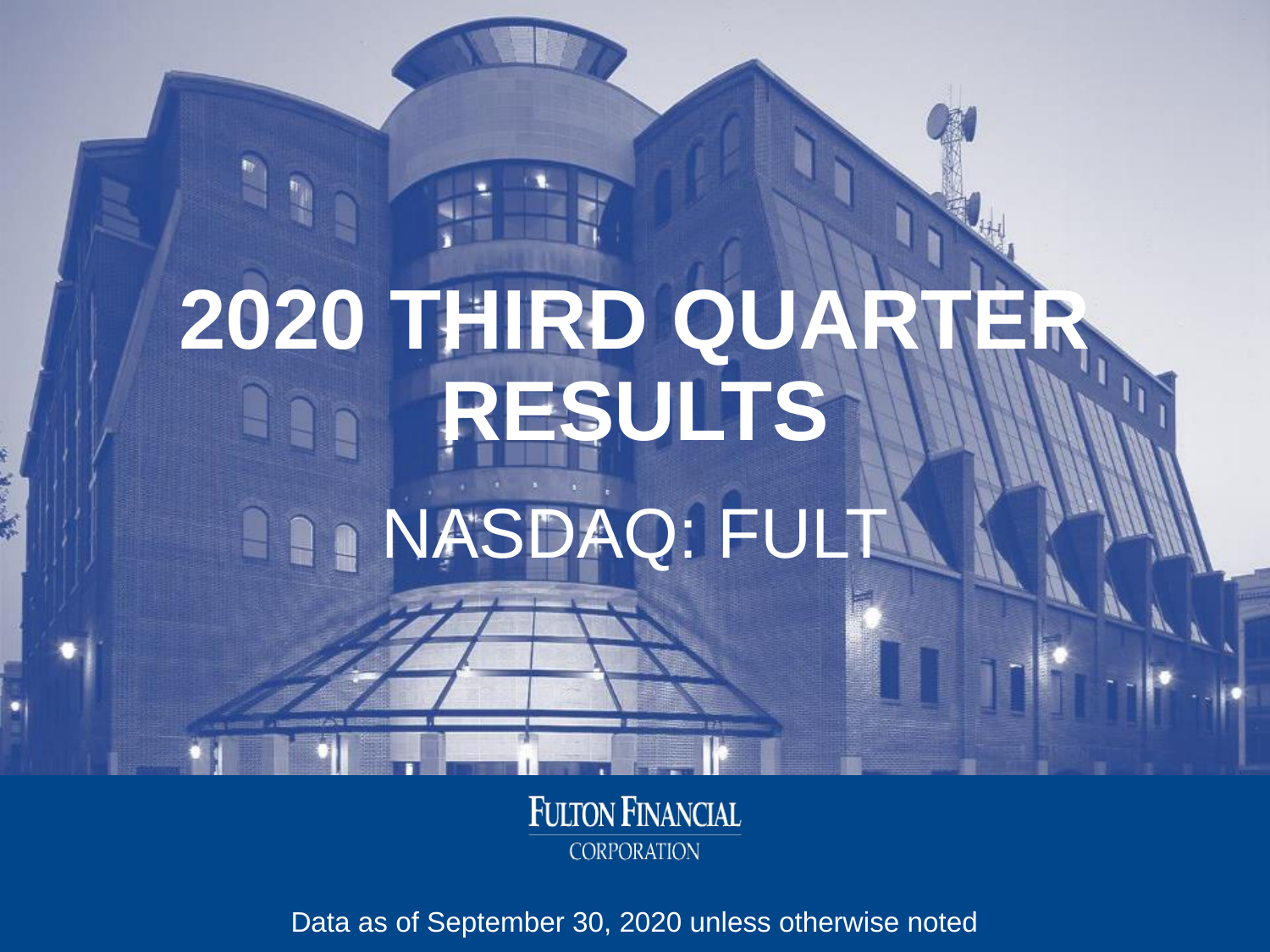

2020 THIRD QUARTER RESULTS
NASDAQ: FULT
Data as of September 30, 2020 unless otherwise noted